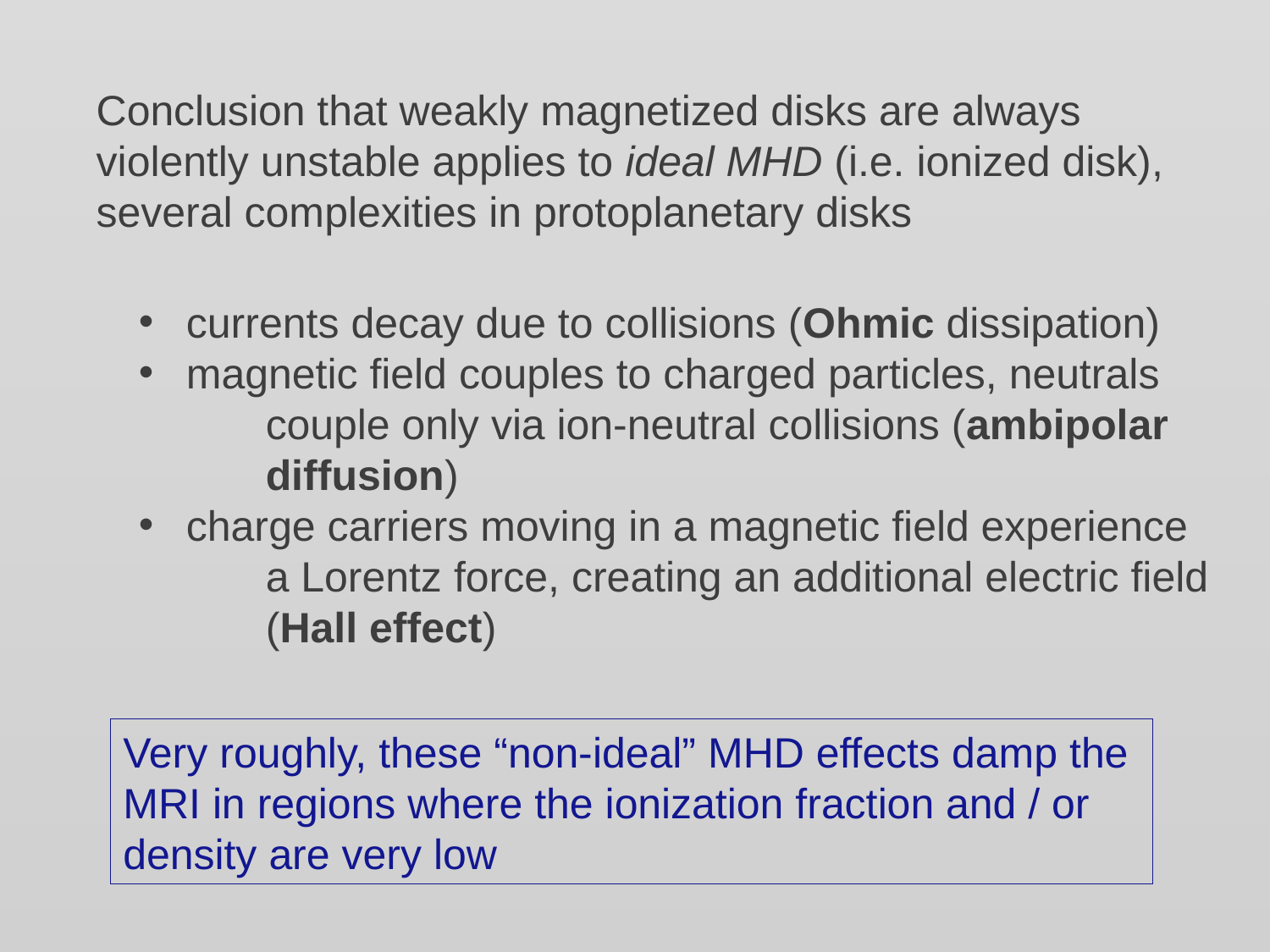

Conclusion that weakly magnetized disks are always
violently unstable applies to ideal MHD (i.e. ionized disk),
several complexities in protoplanetary disks
currents decay due to collisions (Ohmic dissipation)
magnetic field couples to charged particles, neutrals
	couple only via ion-neutral collisions (ambipolar
	diffusion)
charge carriers moving in a magnetic field experience
	a Lorentz force, creating an additional electric field
	(Hall effect)
Very roughly, these “non-ideal” MHD effects damp the
MRI in regions where the ionization fraction and / or
density are very low